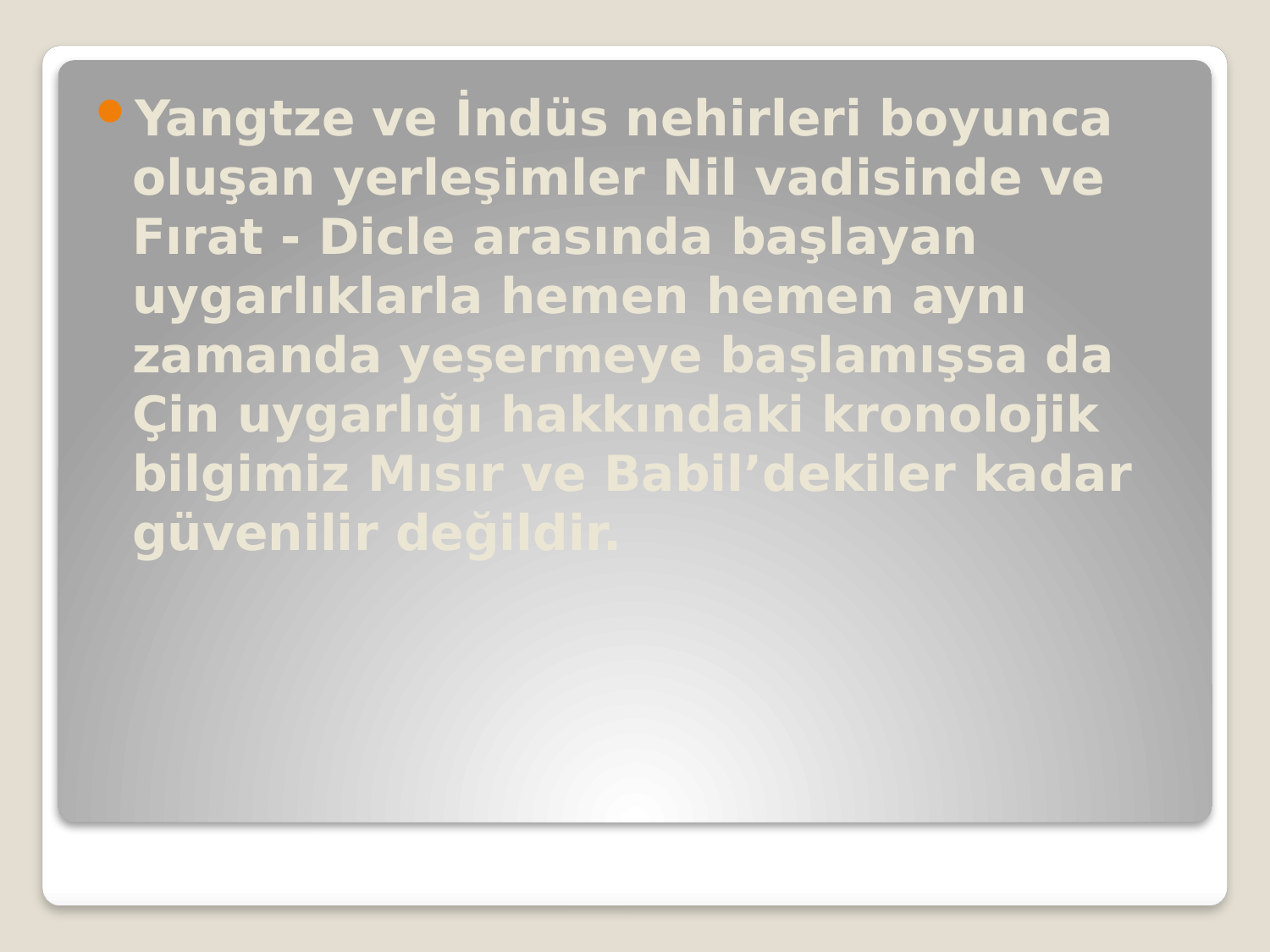

Yangtze ve İndüs nehirleri boyunca oluşan yerleşimler Nil vadisinde ve Fırat - Dicle arasında başlayan uygarlıklarla hemen hemen aynı zamanda yeşermeye başlamışsa da Çin uygarlığı hakkındaki kronolojik bilgimiz Mısır ve Babil’dekiler kadar güvenilir değildir.